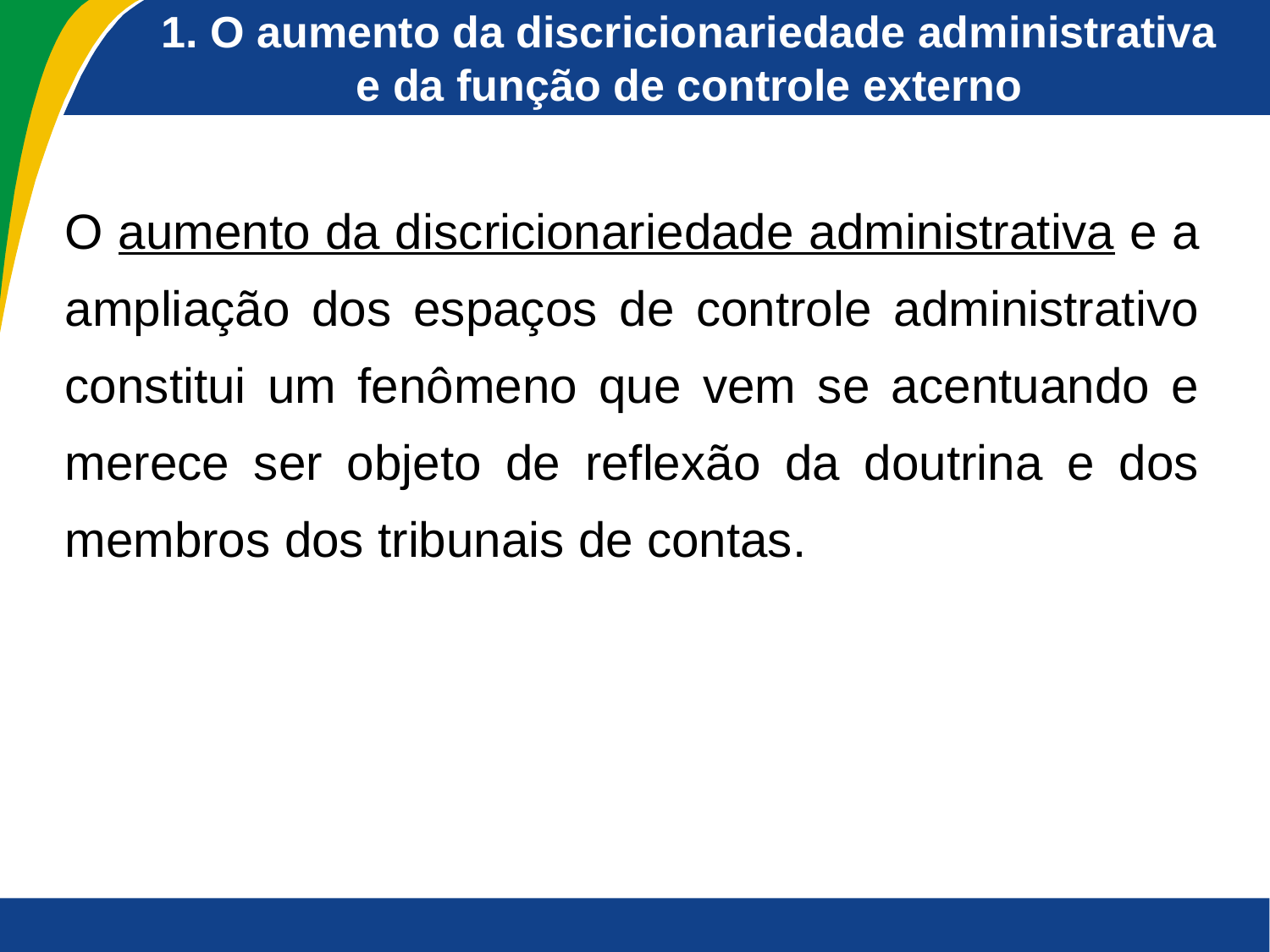

# 1. O aumento da discricionariedade administrativa e da função de controle externo
O aumento da discricionariedade administrativa e a ampliação dos espaços de controle administrativo constitui um fenômeno que vem se acentuando e merece ser objeto de reflexão da doutrina e dos membros dos tribunais de contas.